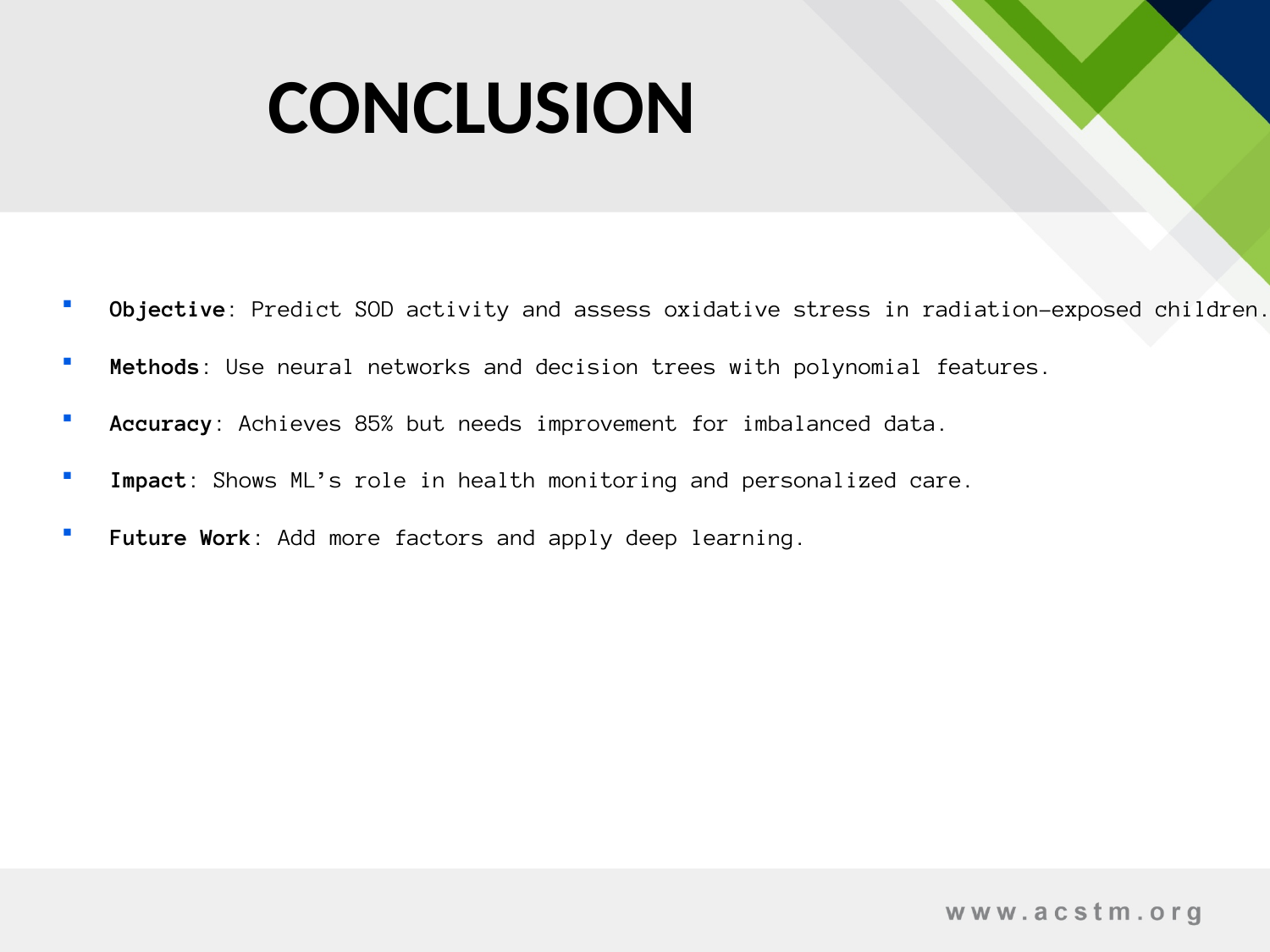

CONCLUSION
Objective: Predict SOD activity and assess oxidative stress in radiation-exposed children.
Methods: Use neural networks and decision trees with polynomial features.
Accuracy: Achieves 85% but needs improvement for imbalanced data.
Impact: Shows ML’s role in health monitoring and personalized care.
Future Work: Add more factors and apply deep learning.